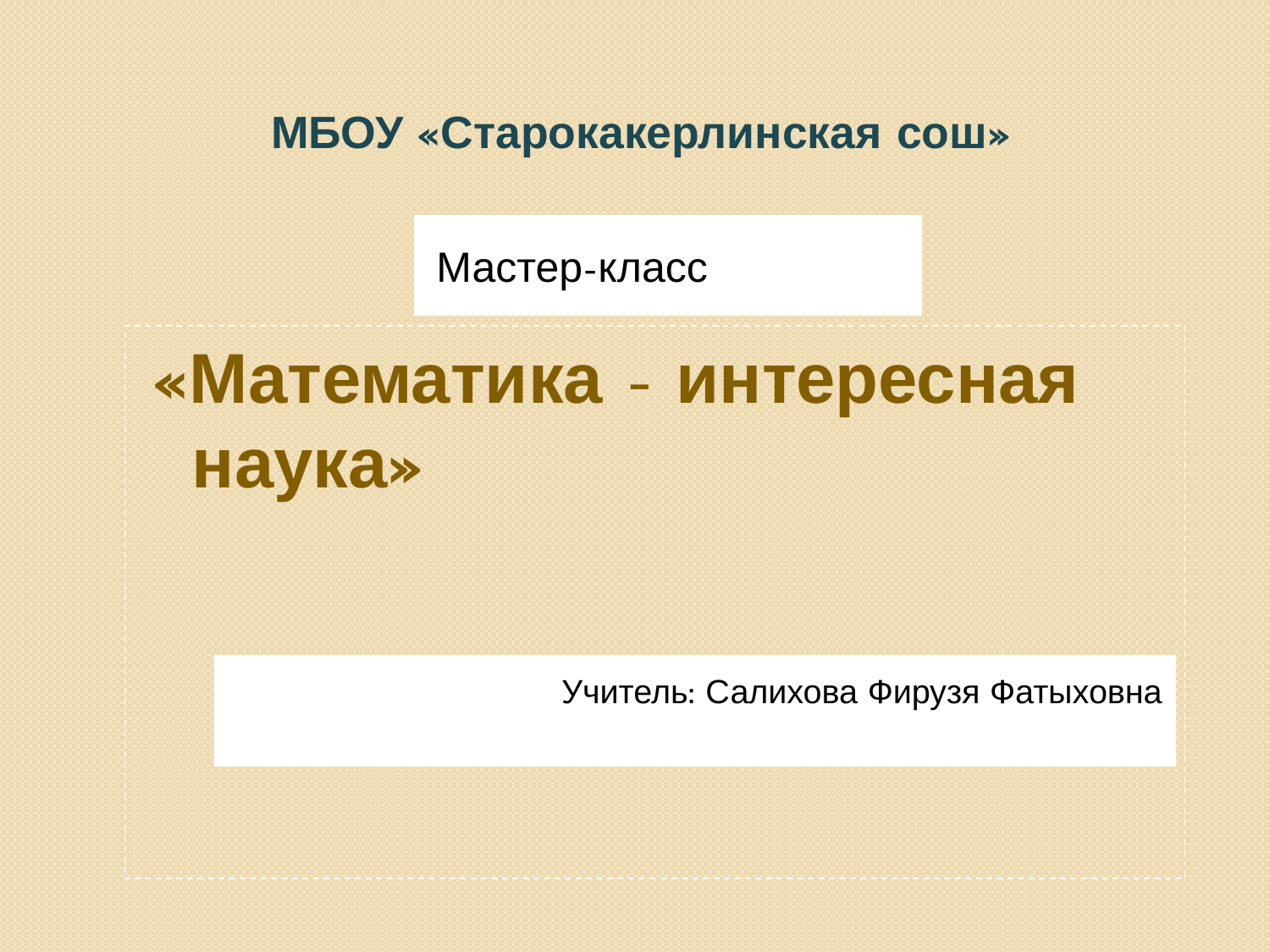

# МБОУ «Старокакерлинская сош»
Мастер-класс
«Математика - интересная наука»
Учитель: Салихова Фирузя Фатыховна